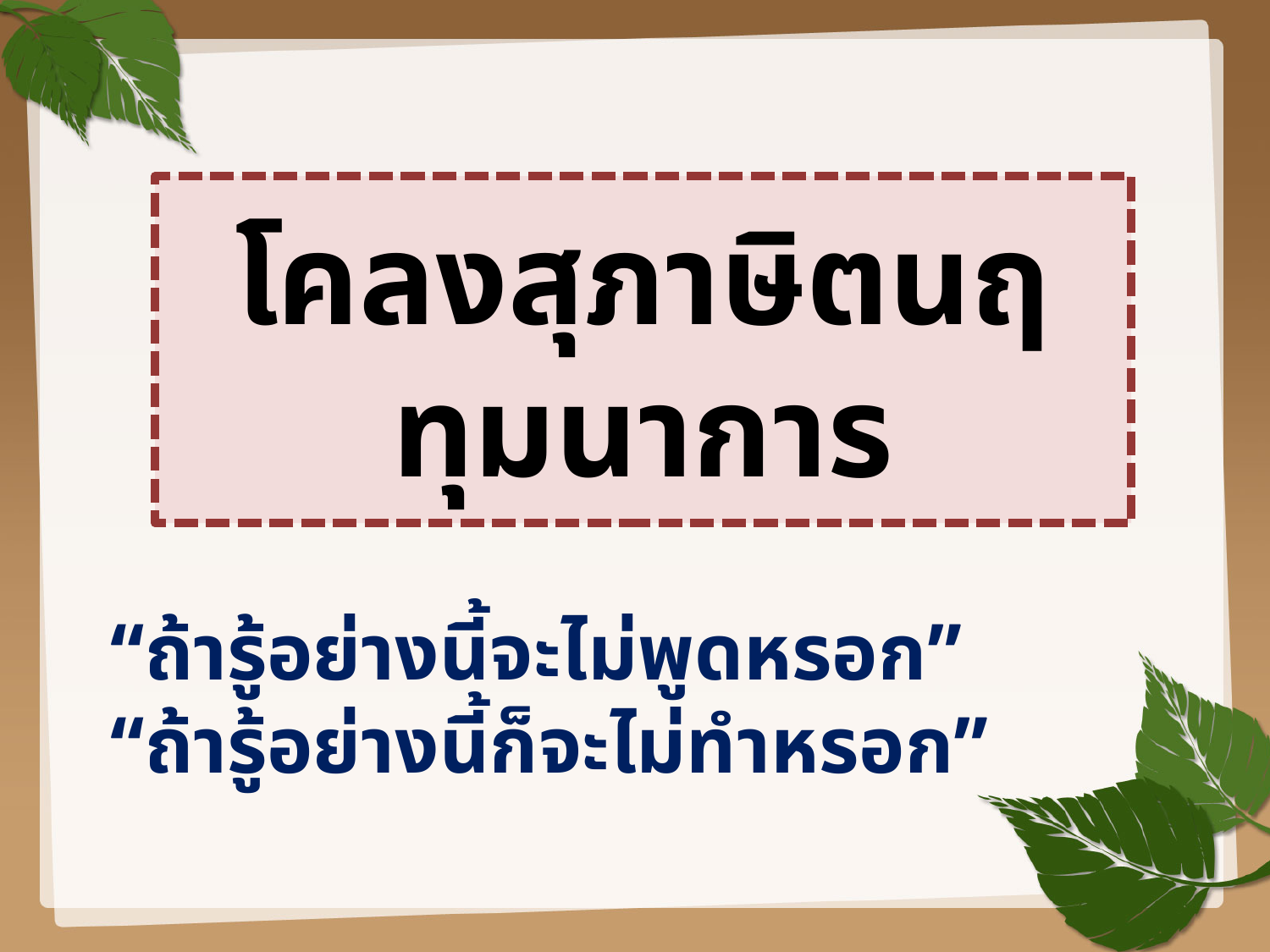

# โคลงสุภาษิตนฤทุมนาการ
“ถ้ารู้อย่างนี้จะไม่พูดหรอก”
“ถ้ารู้อย่างนี้ก็จะไม่ทำหรอก”